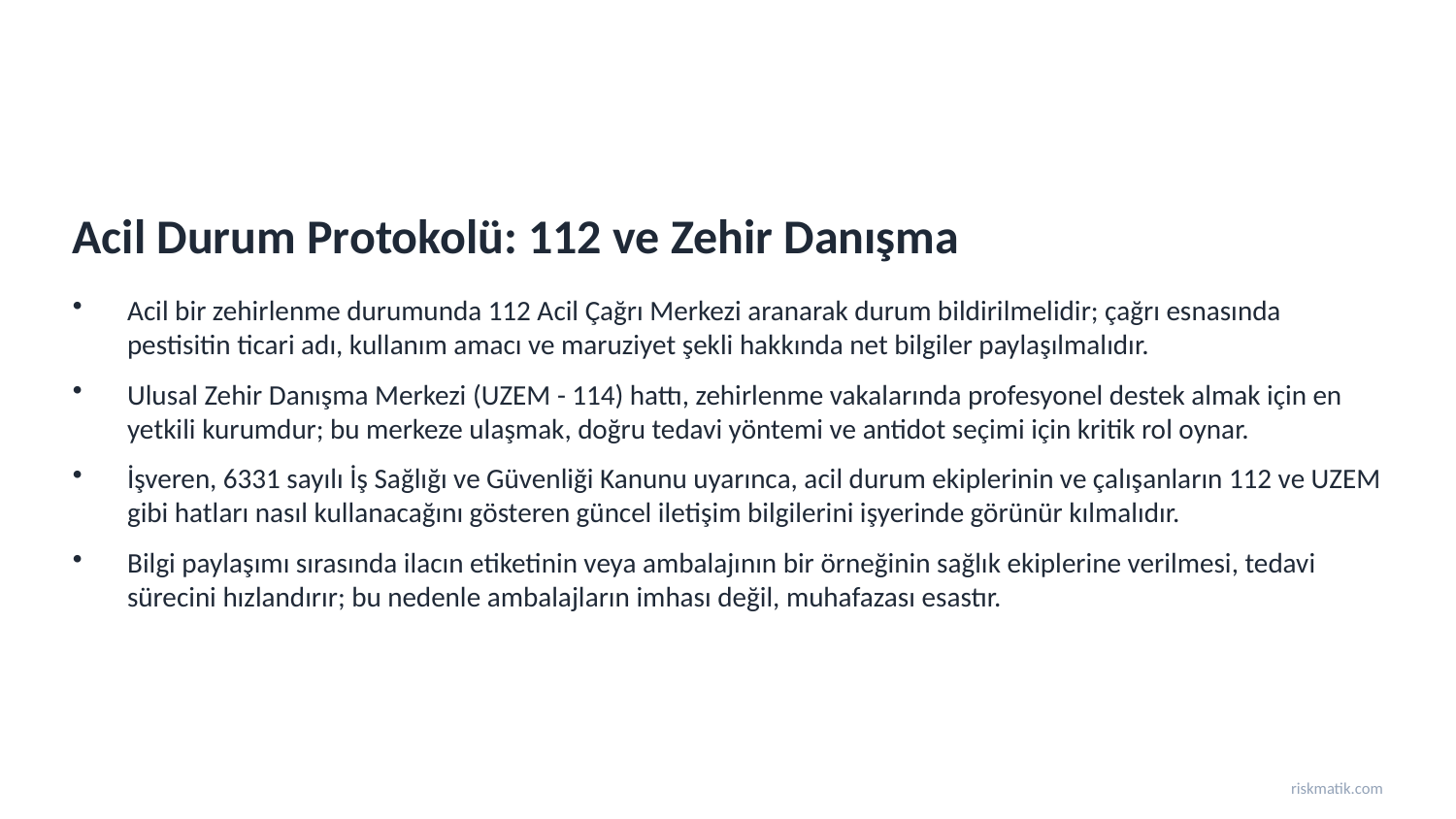

Acil Durum Protokolü: 112 ve Zehir Danışma
Acil bir zehirlenme durumunda 112 Acil Çağrı Merkezi aranarak durum bildirilmelidir; çağrı esnasında pestisitin ticari adı, kullanım amacı ve maruziyet şekli hakkında net bilgiler paylaşılmalıdır.
Ulusal Zehir Danışma Merkezi (UZEM - 114) hattı, zehirlenme vakalarında profesyonel destek almak için en yetkili kurumdur; bu merkeze ulaşmak, doğru tedavi yöntemi ve antidot seçimi için kritik rol oynar.
İşveren, 6331 sayılı İş Sağlığı ve Güvenliği Kanunu uyarınca, acil durum ekiplerinin ve çalışanların 112 ve UZEM gibi hatları nasıl kullanacağını gösteren güncel iletişim bilgilerini işyerinde görünür kılmalıdır.
Bilgi paylaşımı sırasında ilacın etiketinin veya ambalajının bir örneğinin sağlık ekiplerine verilmesi, tedavi sürecini hızlandırır; bu nedenle ambalajların imhası değil, muhafazası esastır.
riskmatik.com